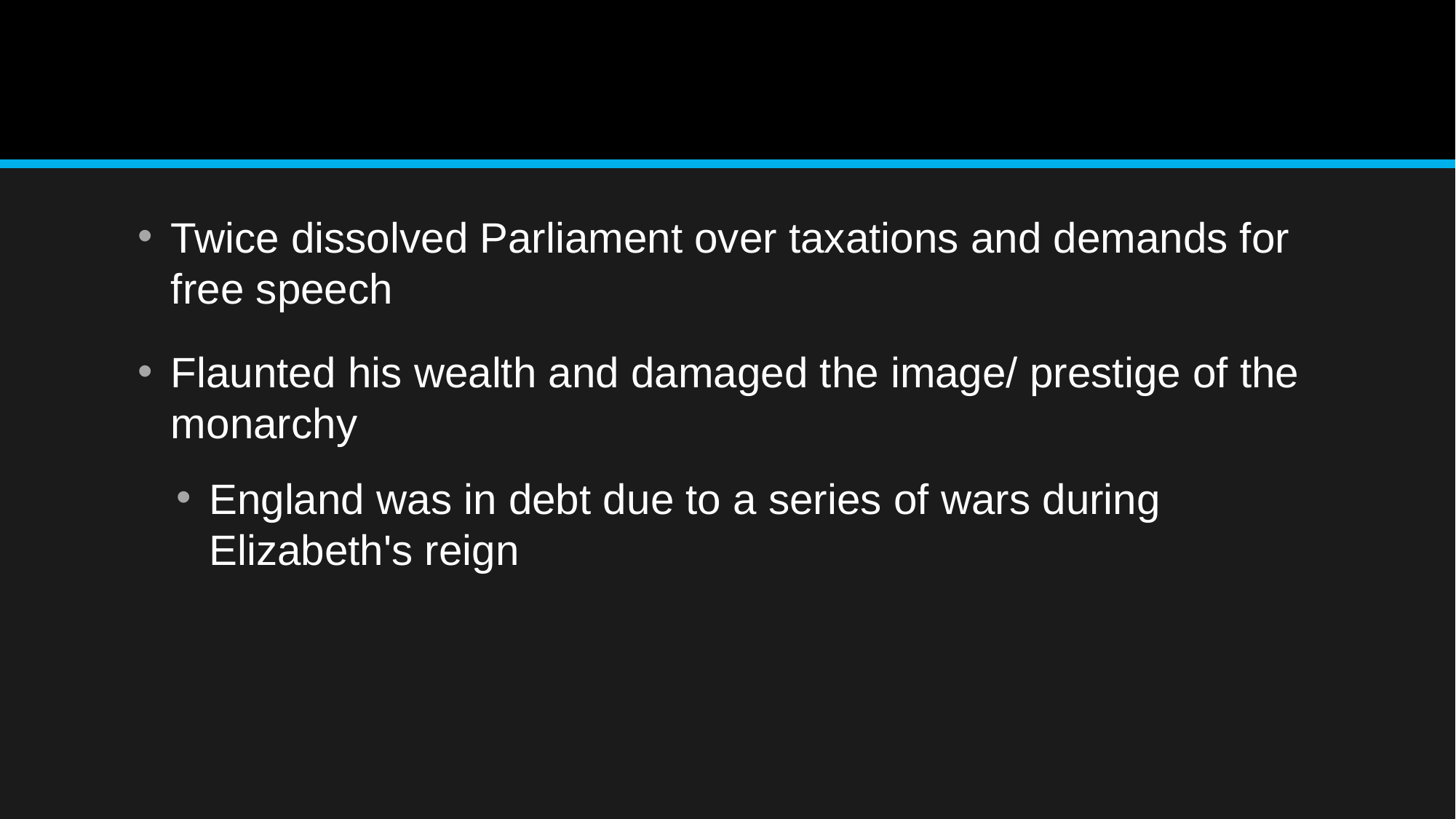

#
Twice dissolved Parliament over taxations and demands for free speech
Flaunted his wealth and damaged the image/ prestige of the monarchy
England was in debt due to a series of wars during Elizabeth's reign